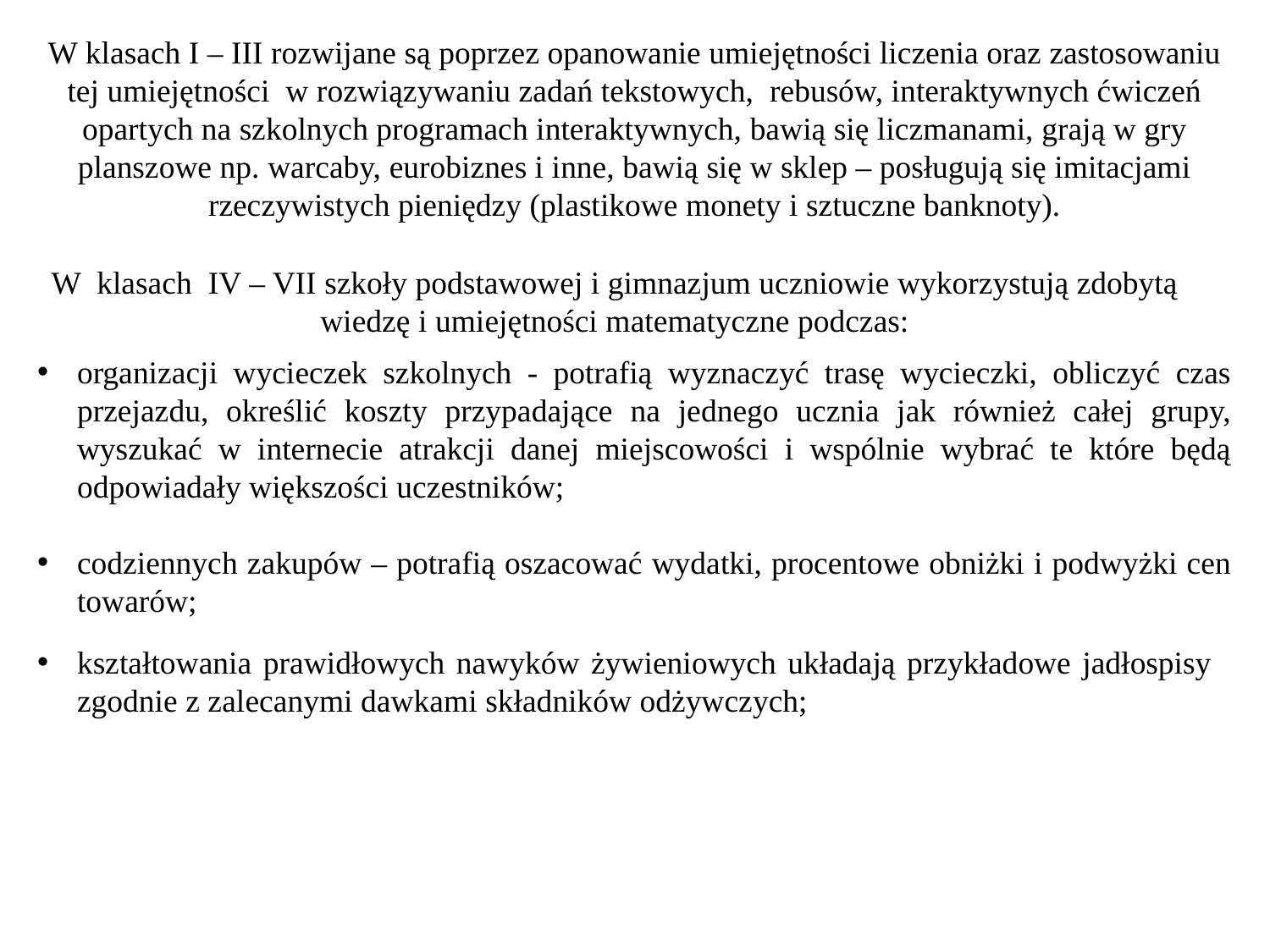

W klasach I – III rozwijane są poprzez opanowanie umiejętności liczenia oraz zastosowaniu tej umiejętności  w rozwiązywaniu zadań tekstowych,  rebusów, interaktywnych ćwiczeń opartych na szkolnych programach interaktywnych, bawią się liczmanami, grają w gry planszowe np. warcaby, eurobiznes i inne, bawią się w sklep – posługują się imitacjami rzeczywistych pieniędzy (plastikowe monety i sztuczne banknoty).
W  klasach  IV – VII szkoły podstawowej i gimnazjum uczniowie wykorzystują zdobytą wiedzę i umiejętności matematyczne podczas:
organizacji wycieczek szkolnych - potrafią wyznaczyć trasę wycieczki, obliczyć czas przejazdu, określić koszty przypadające na jednego ucznia jak również całej grupy, wyszukać w internecie atrakcji danej miejscowości i wspólnie wybrać te które będą odpowiadały większości uczestników;
codziennych zakupów – potrafią oszacować wydatki, procentowe obniżki i podwyżki cen towarów;
kształtowania prawidłowych nawyków żywieniowych układają przykładowe jadłospisy zgodnie z zalecanymi dawkami składników odżywczych;